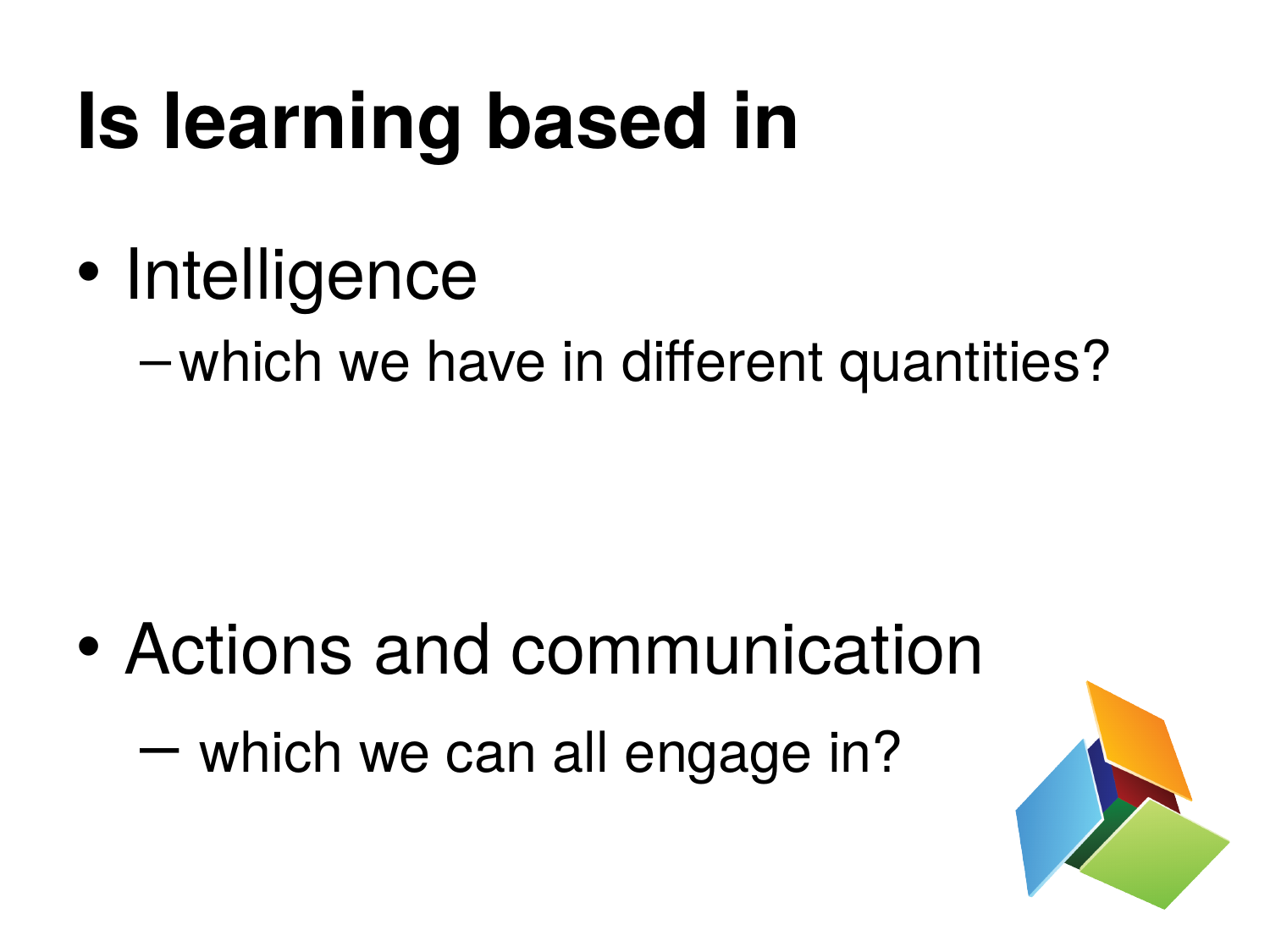

# Is learning based in
Intelligence
which we have in different quantities?

Actions and communication
 which we can all engage in?